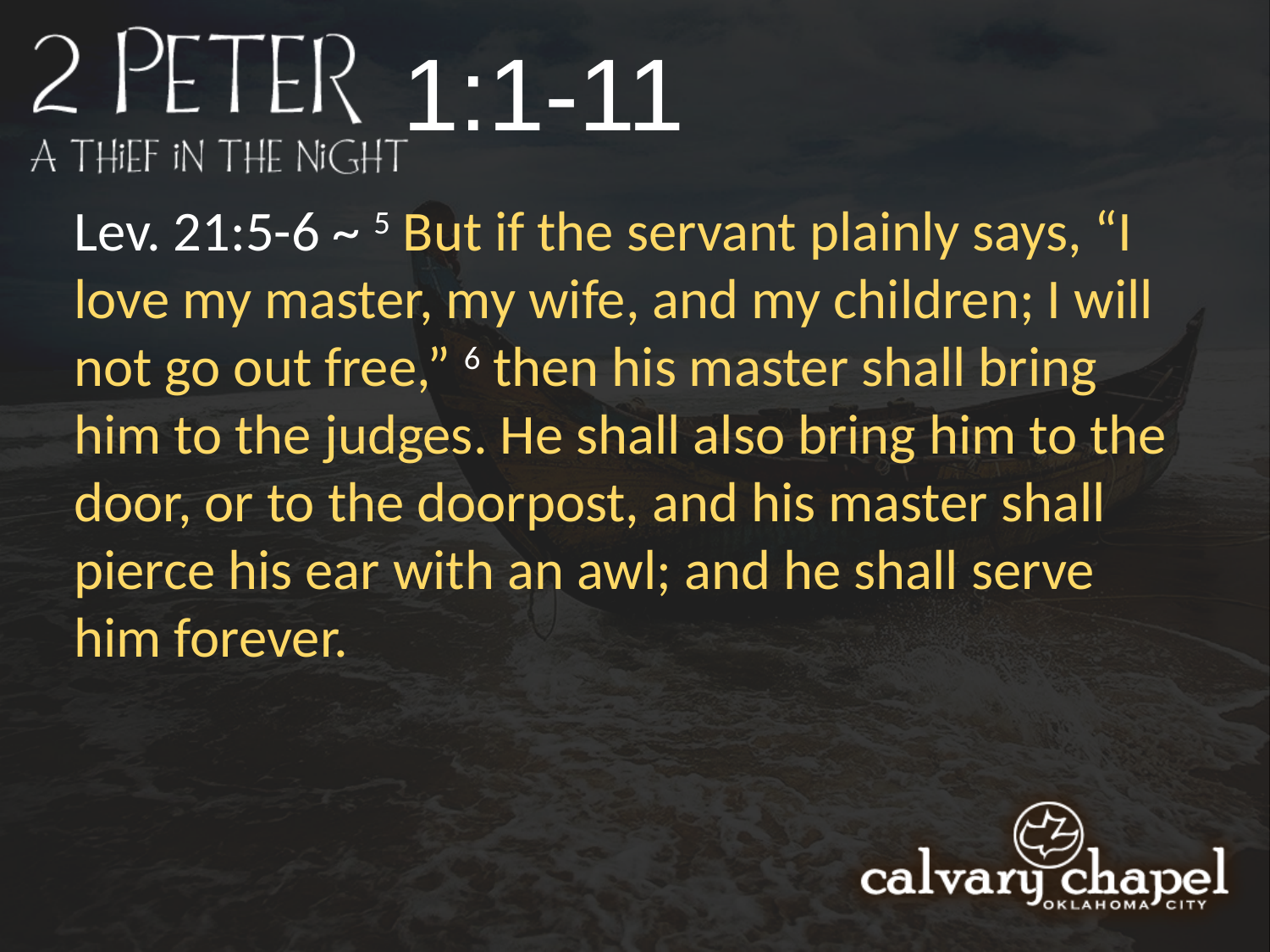

1:1-11
Lev. 21:5-6 ~ 5 But if the servant plainly says, “I love my master, my wife, and my children; I will not go out free,” 6 then his master shall bring him to the judges. He shall also bring him to the door, or to the doorpost, and his master shall pierce his ear with an awl; and he shall serve him forever.